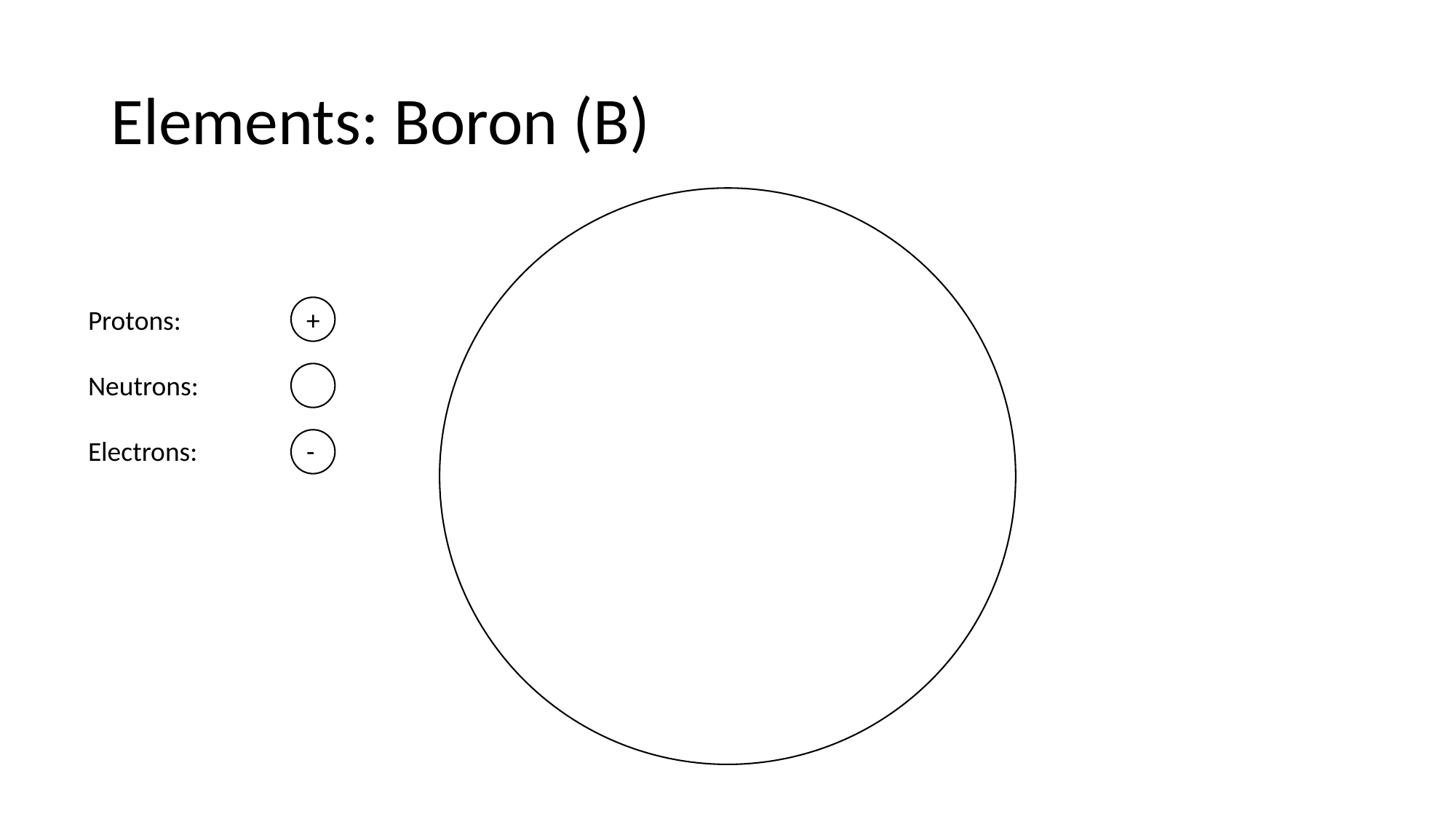

# Elements: Boron (B)

Protons:		+

Neutrons:
Electrons: 	-